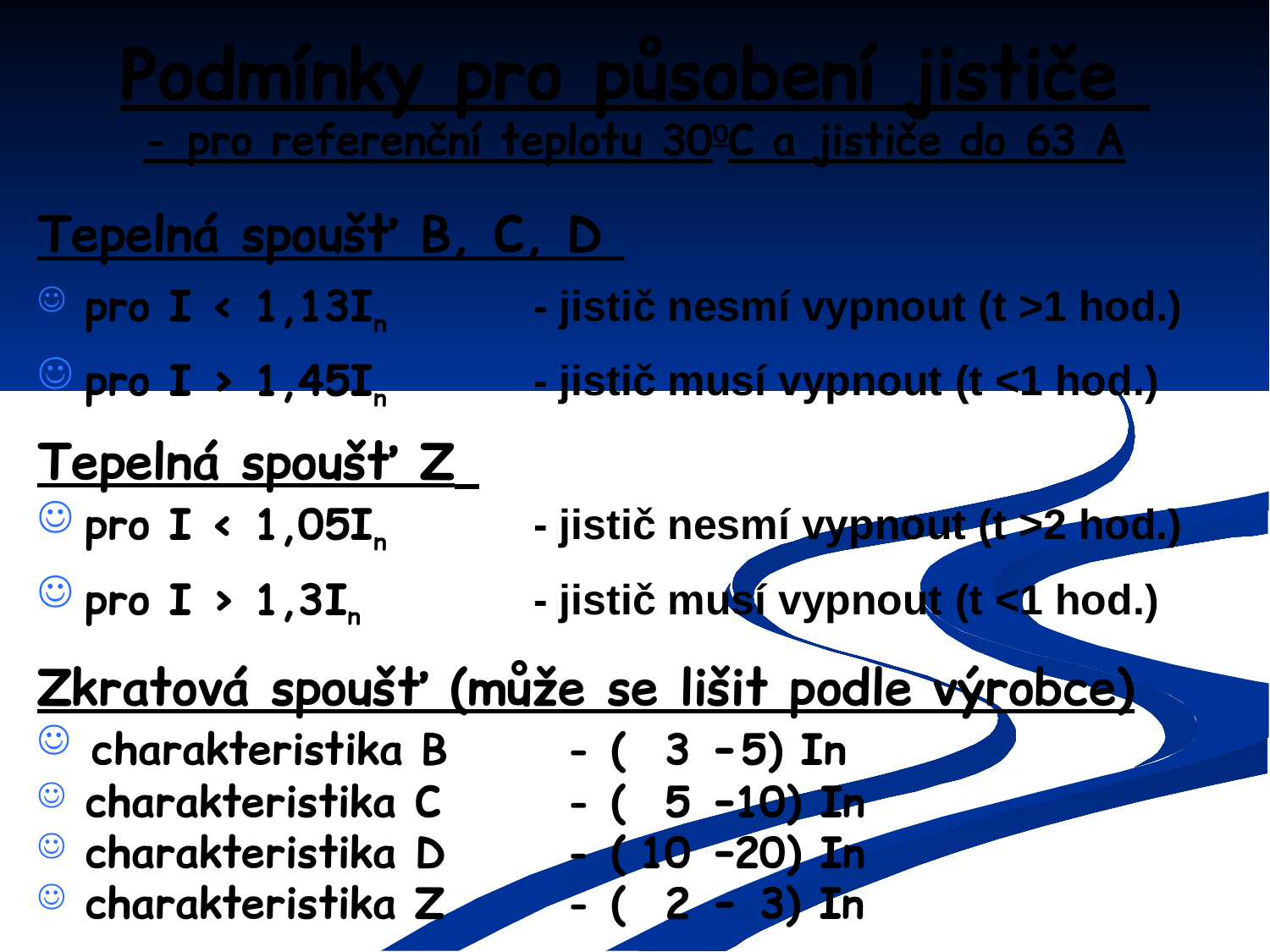

# Podmínky pro působení jističe - pro referenční teplotu 300C a jističe do 63 A
Tepelná spoušť B, C, D
pro I < 1,13In 	- jistič nesmí vypnout (t >1 hod.)
pro I > 1,45In	- jistič musí vypnout (t <1 hod.)
Tepelná spoušť Z
pro I < 1,05In 	- jistič nesmí vypnout (t >2 hod.)
pro I > 1,3In	- jistič musí vypnout (t <1 hod.)
Zkratová spoušť (může se lišit podle výrobce)
 charakteristika B	- (	3	–	5) In
 charakteristika C	- (	5	–	10) In
 charakteristika D	- (	10	–	20) In
 charakteristika Z	- (	2	–	3) In